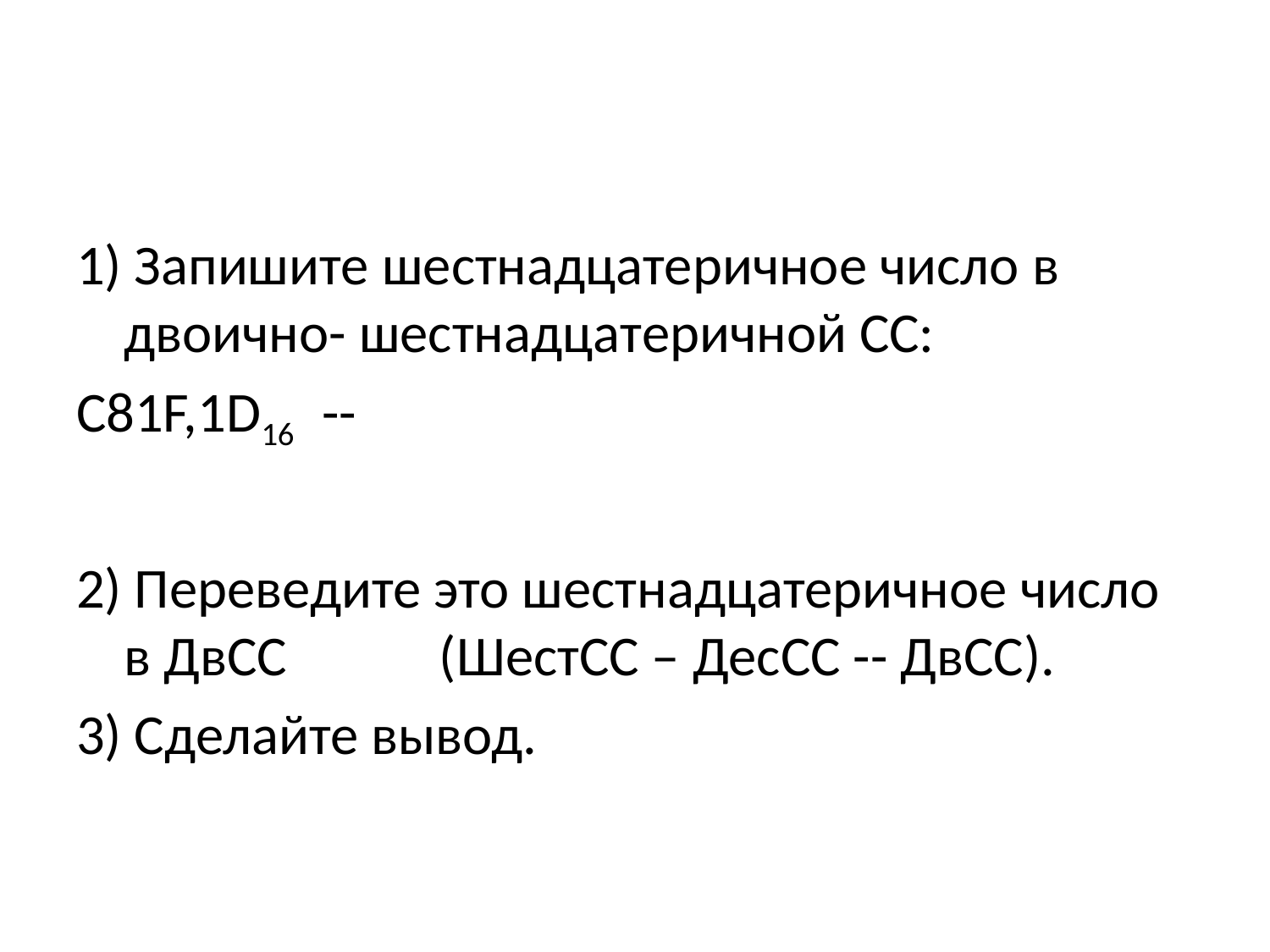

#
1) Запишите шестнадцатеричное число в двоично- шестнадцатеричной СС:
C81F,1D16   --

2) Переведите это шестнадцатеричное число в ДвСС            (ШестСС – ДесСС -- ДвСС).
3) Сделайте вывод.